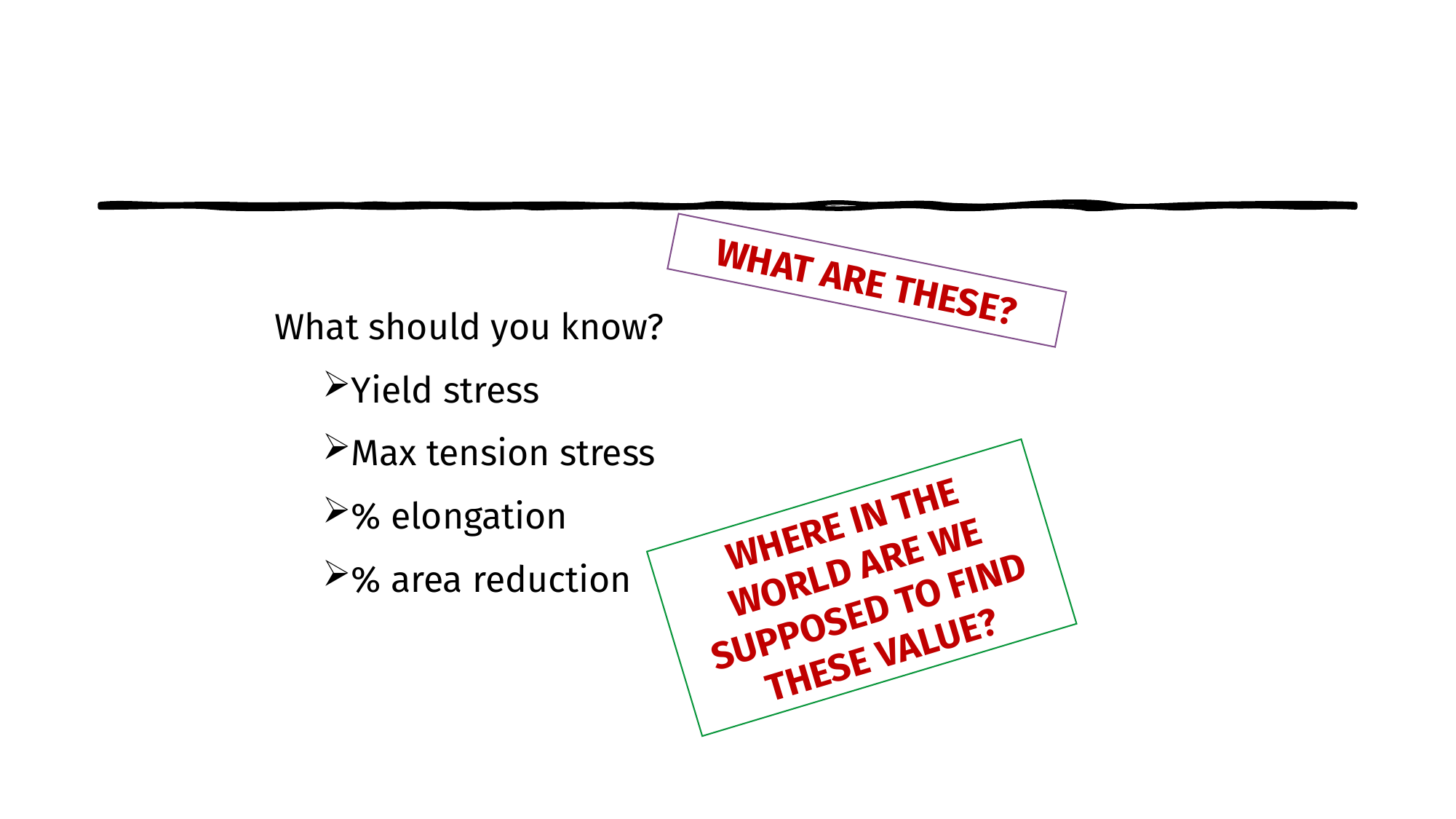

#
What are these?
What should you know?
Yield stress
Max tension stress
% elongation
% area reduction

where in the world are we supposed to find these value?